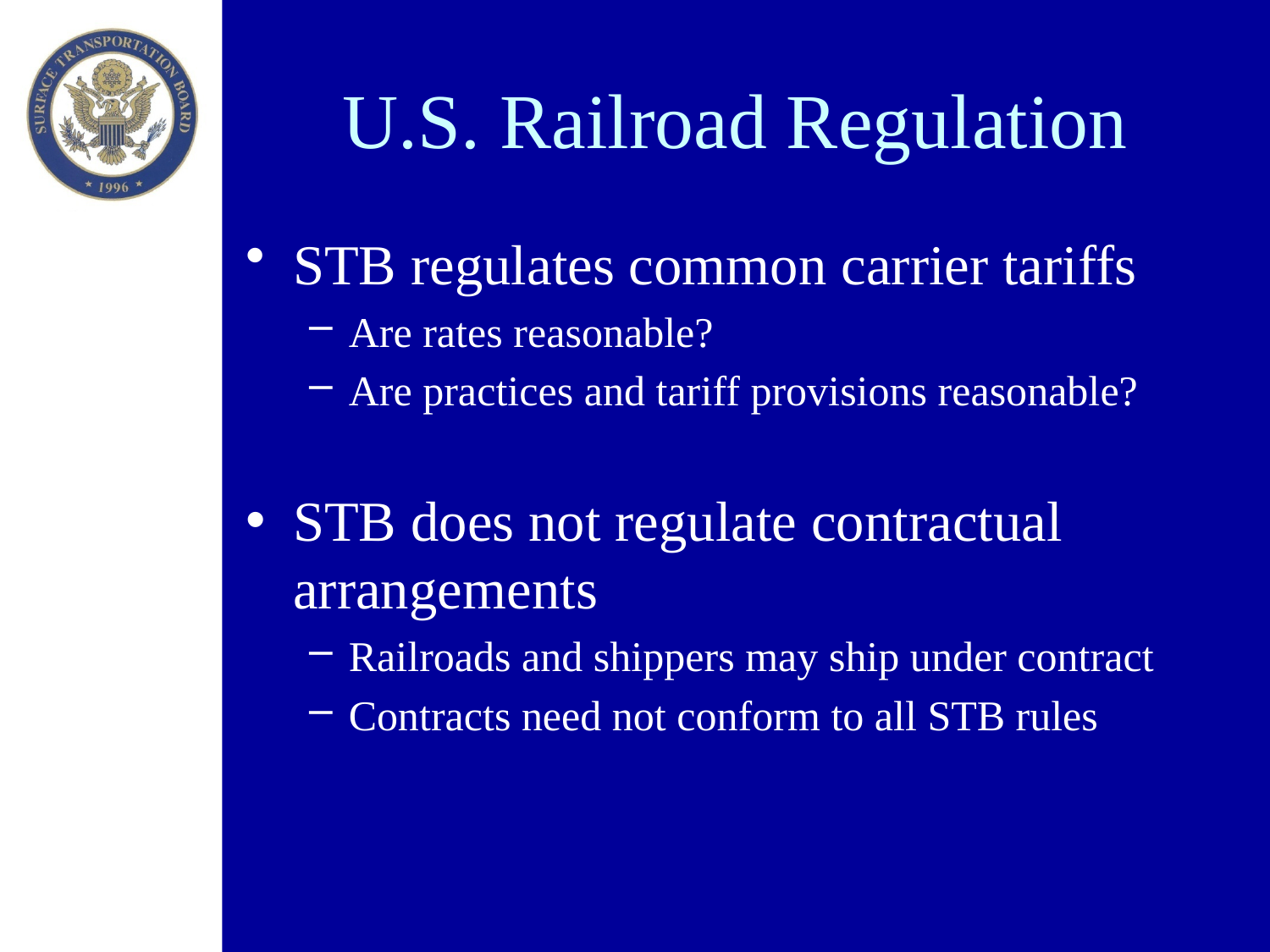

# U.S. Railroad Regulation
STB regulates common carrier tariffs
Are rates reasonable?
Are practices and tariff provisions reasonable?

STB does not regulate contractual arrangements
Railroads and shippers may ship under contract
Contracts need not conform to all STB rules